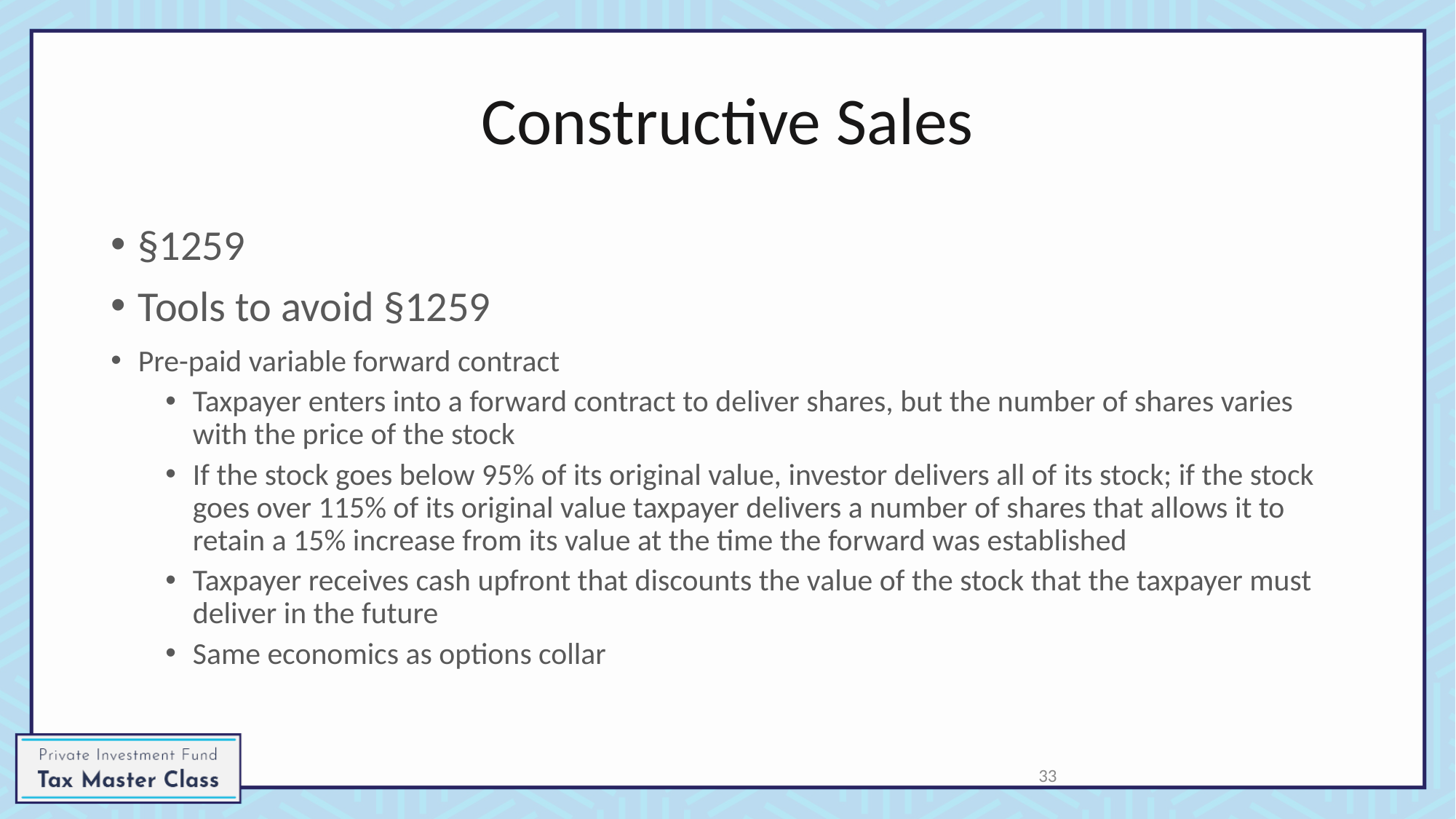

# Constructive Sales
§1259
Tools to avoid §1259
Pre-paid variable forward contract
Taxpayer enters into a forward contract to deliver shares, but the number of shares varies with the price of the stock
If the stock goes below 95% of its original value, investor delivers all of its stock; if the stock goes over 115% of its original value taxpayer delivers a number of shares that allows it to retain a 15% increase from its value at the time the forward was established
Taxpayer receives cash upfront that discounts the value of the stock that the taxpayer must deliver in the future
Same economics as options collar
33